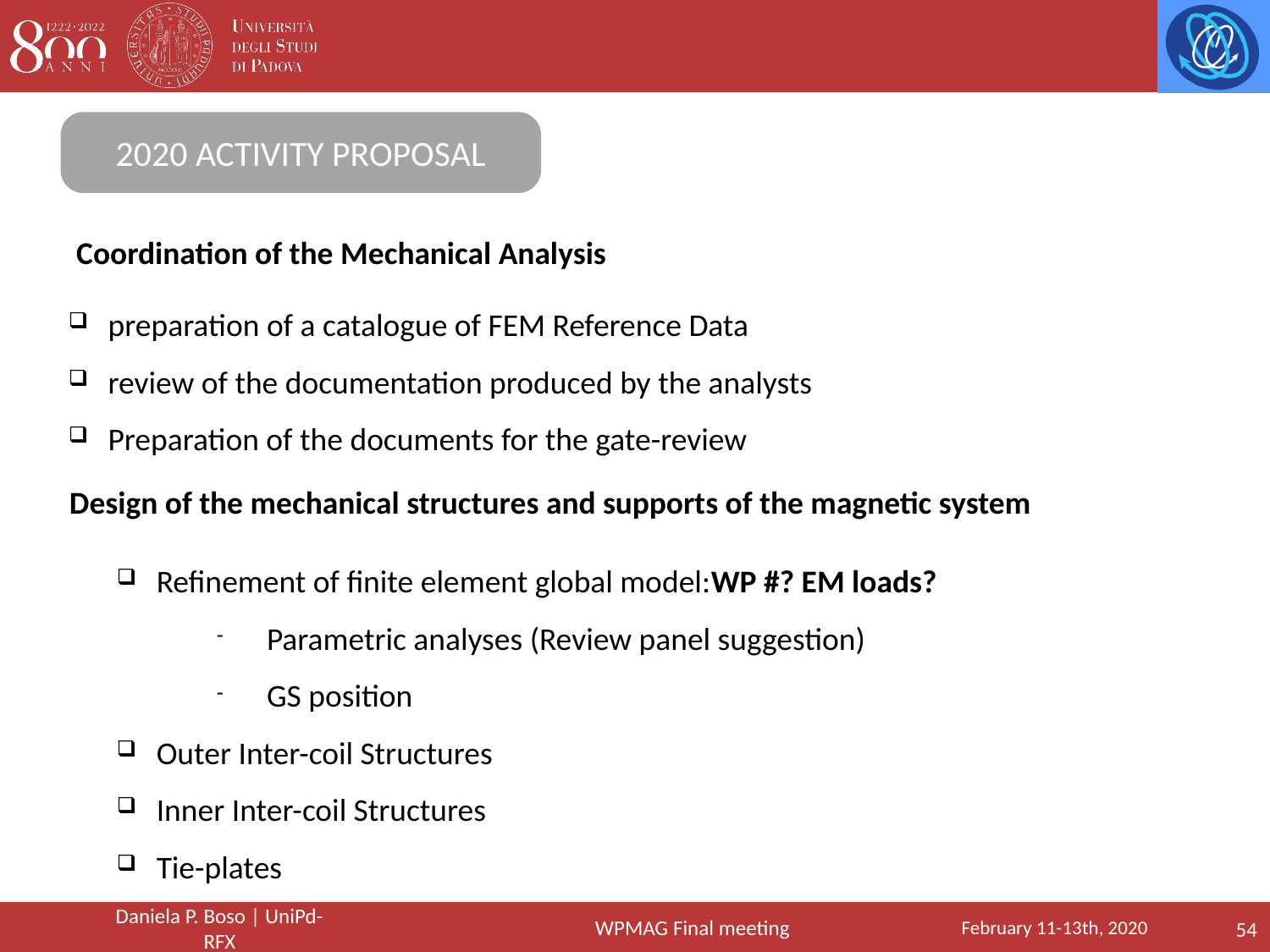

2020 ACTIVITY PROPOSAL
Coordination of the Mechanical Analysis
preparation of a catalogue of FEM Reference Data
review of the documentation produced by the analysts
Preparation of the documents for the gate-review
Design of the mechanical structures and supports of the magnetic system
Refinement of finite element global model:WP #? EM loads?
Parametric analyses (Review panel suggestion)
GS position
Outer Inter-coil Structures
Inner Inter-coil Structures
Tie-plates
February 11-13th, 2020
Daniela P. Boso | UniPd-RFX
54